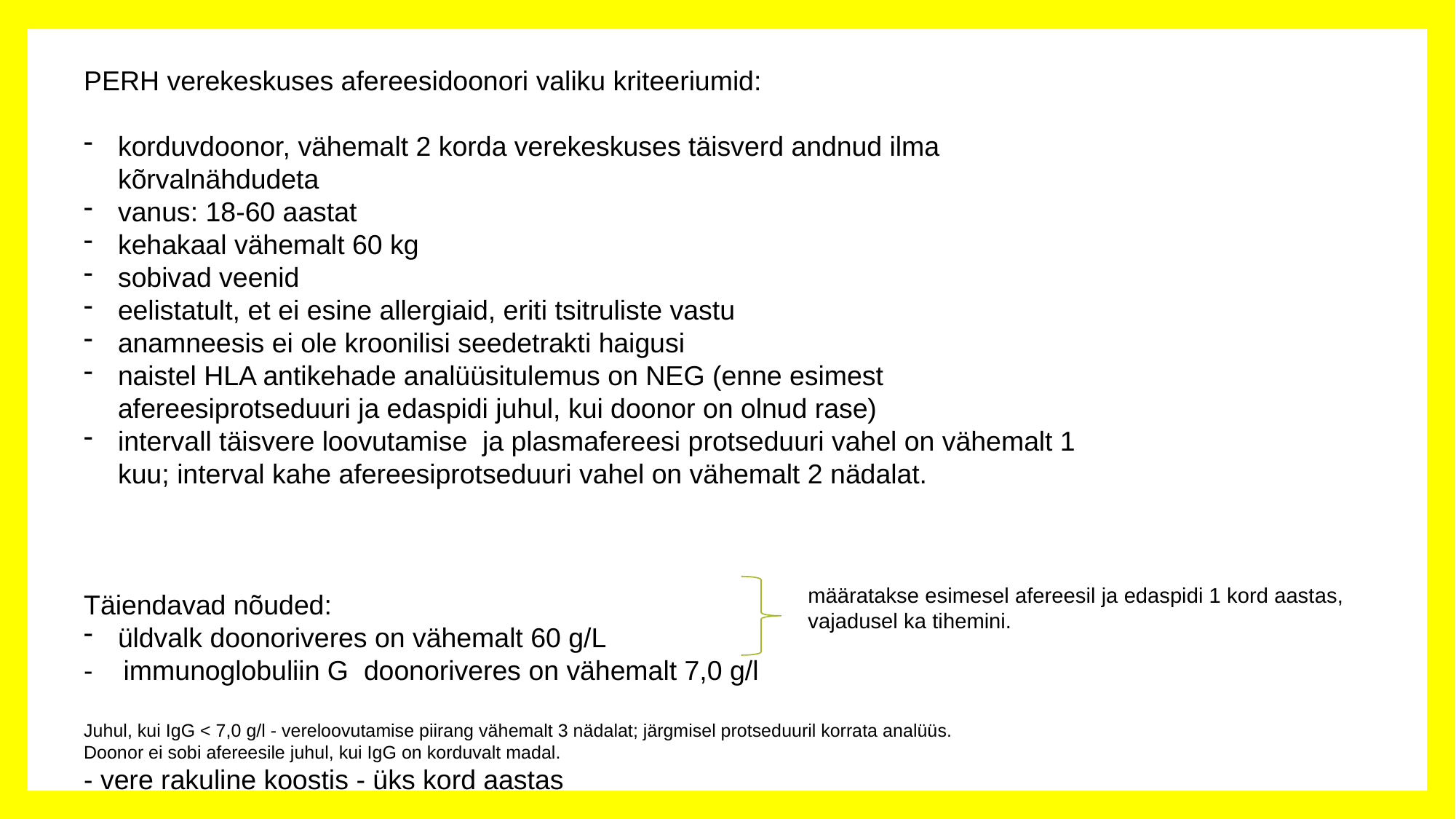

PERH verekeskuses afereesidoonori valiku kriteeriumid:

korduvdoonor, vähemalt 2 korda verekeskuses täisverd andnud ilma kõrvalnähdudeta
vanus: 18-60 aastat
kehakaal vähemalt 60 kg
sobivad veenid
eelistatult, et ei esine allergiaid, eriti tsitruliste vastu
anamneesis ei ole kroonilisi seedetrakti haigusi
naistel HLA antikehade analüüsitulemus on NEG (enne esimest afereesiprotseduuri ja edaspidi juhul, kui doonor on olnud rase)
intervall täisvere loovutamise  ja plasmafereesi protseduuri vahel on vähemalt 1 kuu; interval kahe afereesiprotseduuri vahel on vähemalt 2 nädalat.

Täiendavad nõuded:
üldvalk doonoriveres on vähemalt 60 g/L
-    immunoglobuliin G  doonoriveres on vähemalt 7,0 g/l

Juhul, kui IgG < 7,0 g/l - vereloovutamise piirang vähemalt 3 nädalat; järgmisel protseduuril korrata analüüs.
Doonor ei sobi afereesile juhul, kui IgG on korduvalt madal.
- vere rakuline koostis - üks kord aastas

määratakse esimesel afereesil ja edaspidi 1 kord aastas, vajadusel ka tihemini.